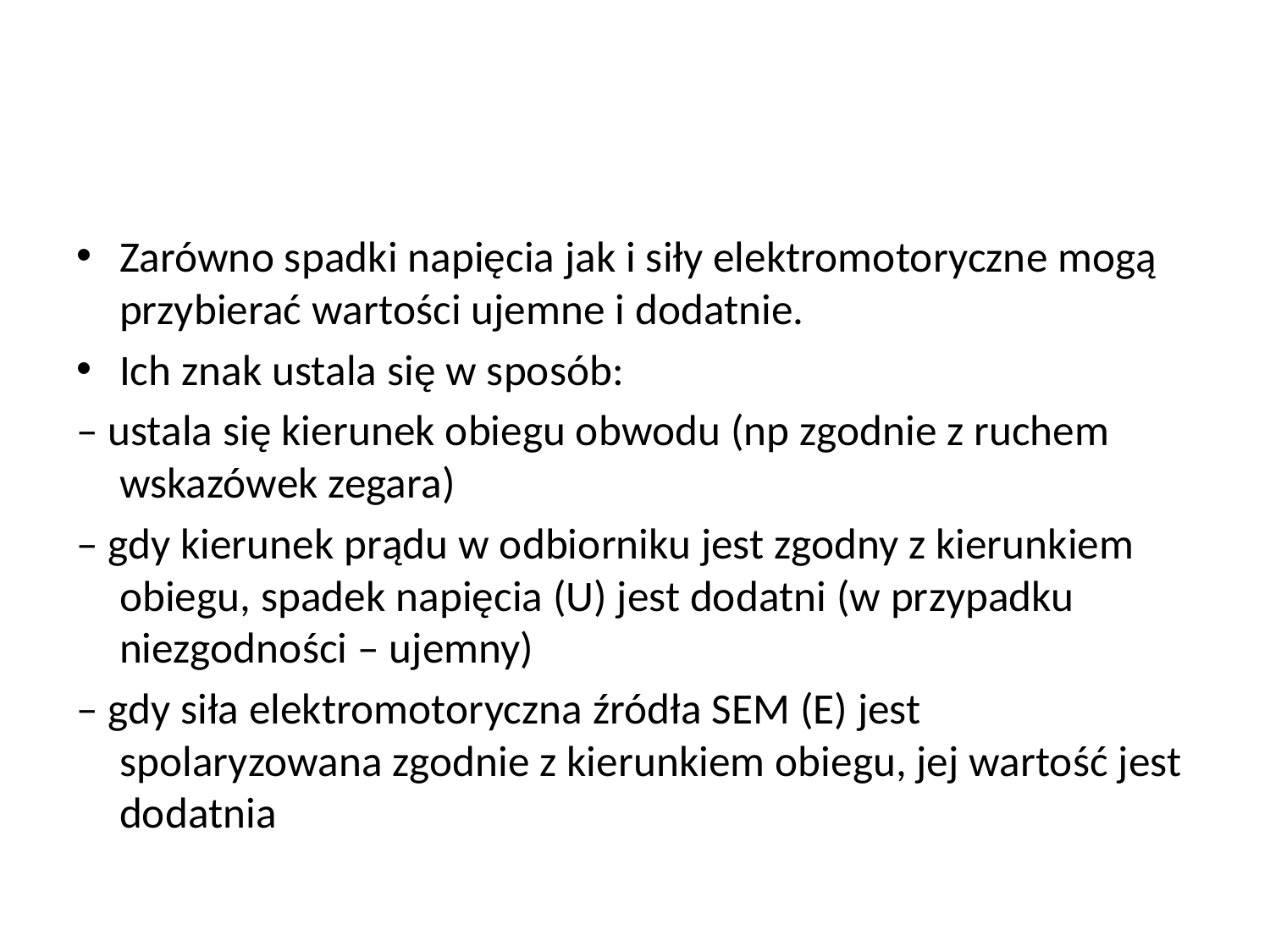

#
Zarówno spadki napięcia jak i siły elektromotoryczne mogą przybierać wartości ujemne i dodatnie.
Ich znak ustala się w sposób:
– ustala się kierunek obiegu obwodu (np zgodnie z ruchem wskazówek zegara)
– gdy kierunek prądu w odbiorniku jest zgodny z kierunkiem obiegu, spadek napięcia (U) jest dodatni (w przypadku niezgodności – ujemny)
– gdy siła elektromotoryczna źródła SEM (E) jest spolaryzowana zgodnie z kierunkiem obiegu, jej wartość jest dodatnia